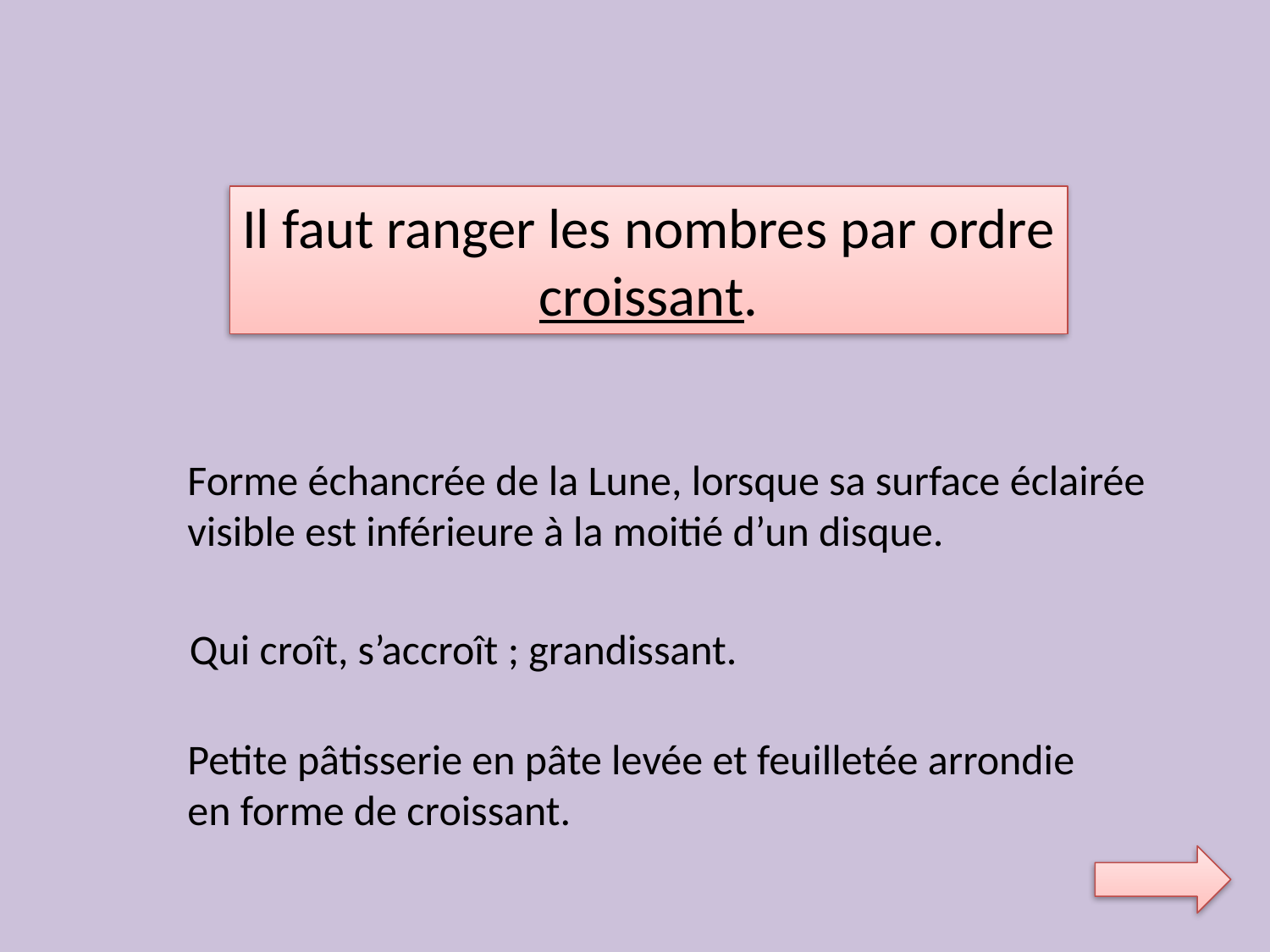

Il faut ranger les nombres par ordre
croissant.

Forme échancrée de la Lune, lorsque sa surface éclairée
visible est inférieure à la moitié d’un disque.

Qui croît, s’accroît ; grandissant.
Petite pâtisserie en pâte levée et feuilletée arrondie en forme de croissant.